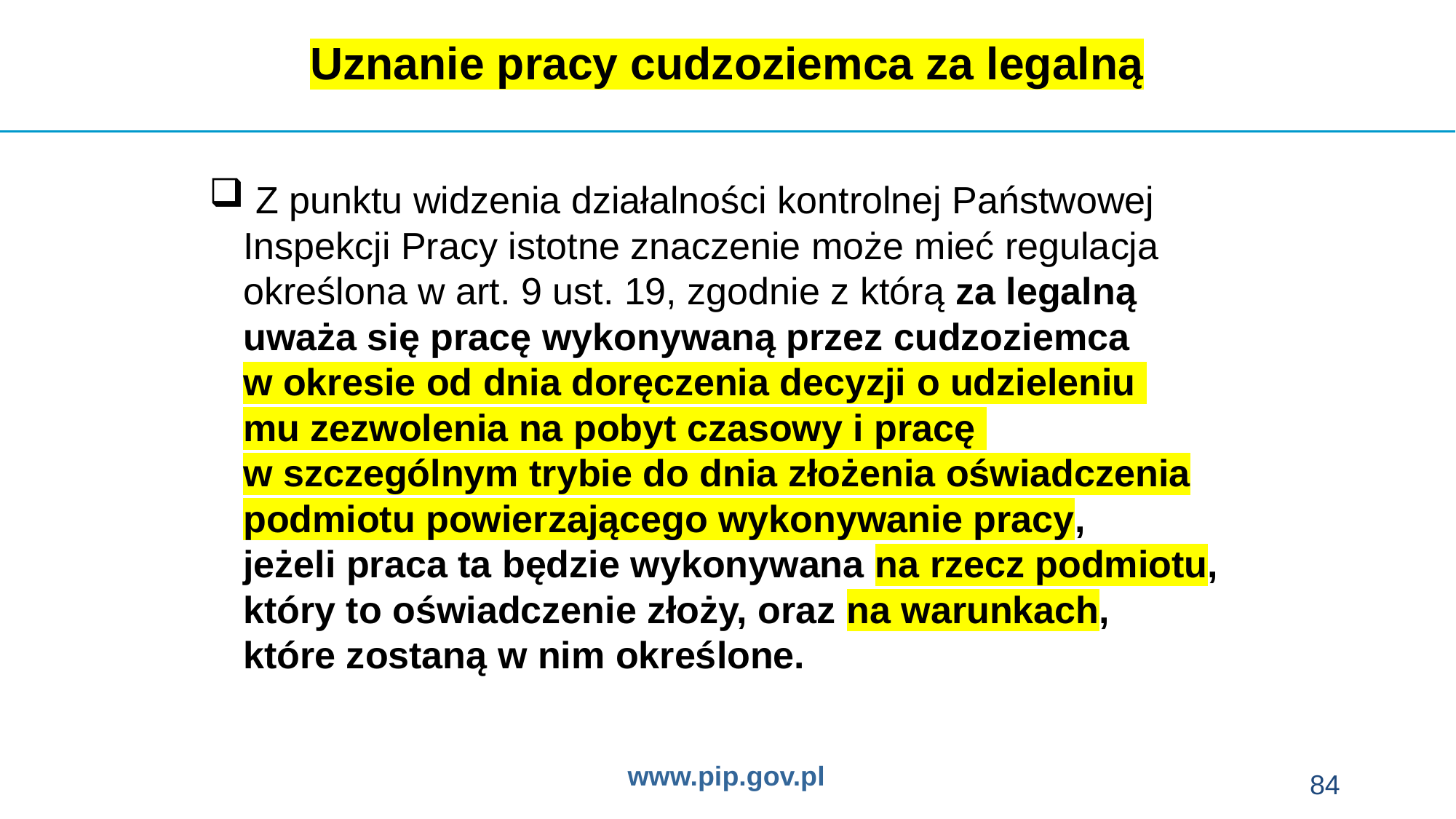

Uznanie pracy cudzoziemca za legalną
 Z punktu widzenia działalności kontrolnej Państwowej Inspekcji Pracy istotne znaczenie może mieć regulacja określona w art. 9 ust. 19, zgodnie z którą za legalną uważa się pracę wykonywaną przez cudzoziemca
w okresie od dnia doręczenia decyzji o udzieleniu
mu zezwolenia na pobyt czasowy i pracę
w szczególnym trybie do dnia złożenia oświadczenia podmiotu powierzającego wykonywanie pracy,
jeżeli praca ta będzie wykonywana na rzecz podmiotu, który to oświadczenie złoży, oraz na warunkach,
które zostaną w nim określone.

84